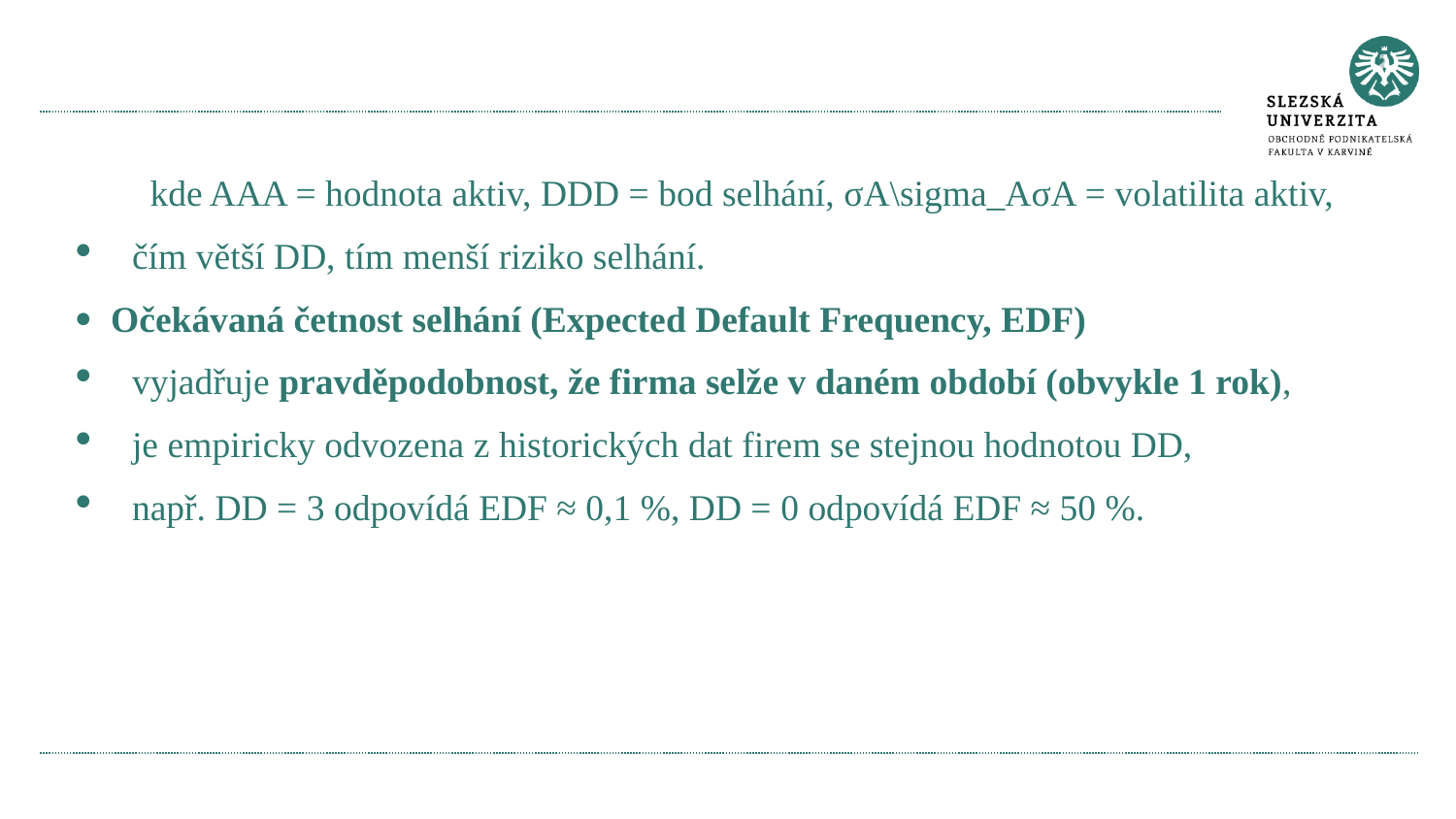

#
kde AAA = hodnota aktiv, DDD = bod selhání, σA\sigma_AσA​ = volatilita aktiv,
čím větší DD, tím menší riziko selhání.
•  Očekávaná četnost selhání (Expected Default Frequency, EDF)
vyjadřuje pravděpodobnost, že firma selže v daném období (obvykle 1 rok),
je empiricky odvozena z historických dat firem se stejnou hodnotou DD,
např. DD = 3 odpovídá EDF ≈ 0,1 %, DD = 0 odpovídá EDF ≈ 50 %.